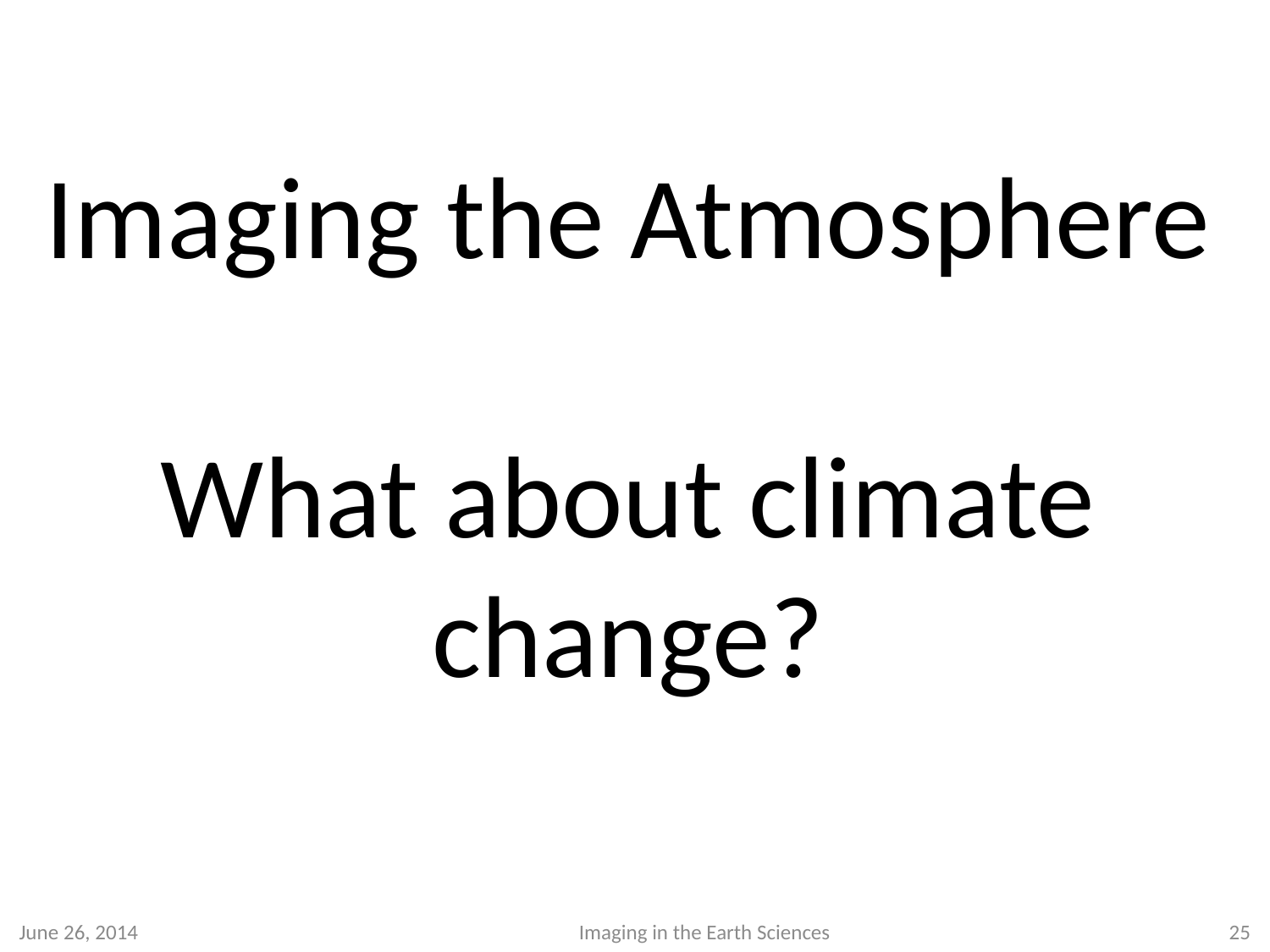

# Imaging the Atmosphere What about climate change?
June 26, 2014
Imaging in the Earth Sciences
25